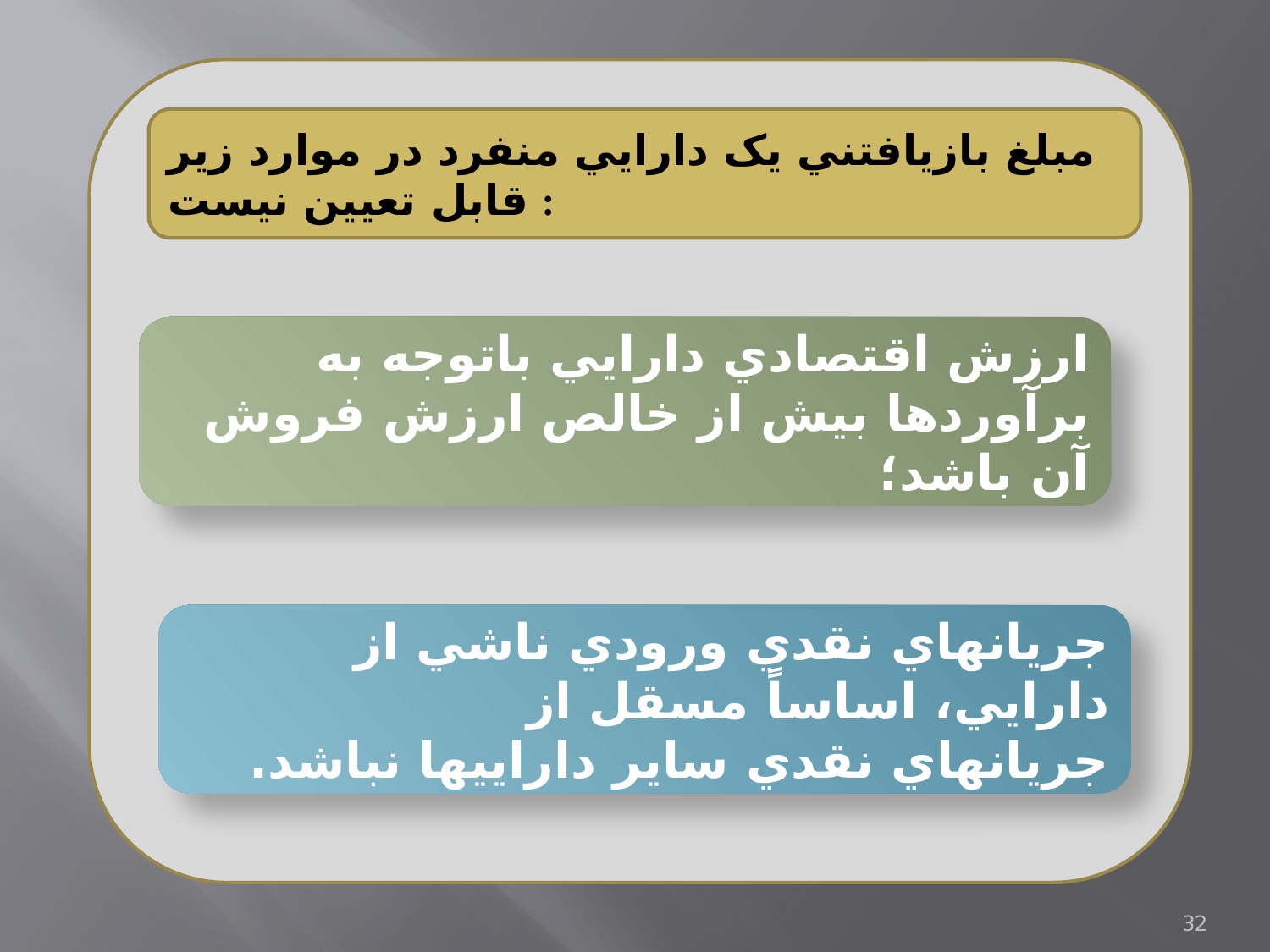

مبلغ بازیافتني یک دارایي منفرد در موارد زیر قابل تعيين نيست :
ارزش اقتصادي دارایي باتوجه به برآوردها بيش از خالص ارزش فروش آن باشد؛
جریانهاي نقدي ورودي ناشي از دارایي، اساساً مسقل از
جریانهاي نقدي سایر دارایيها نباشد.
32